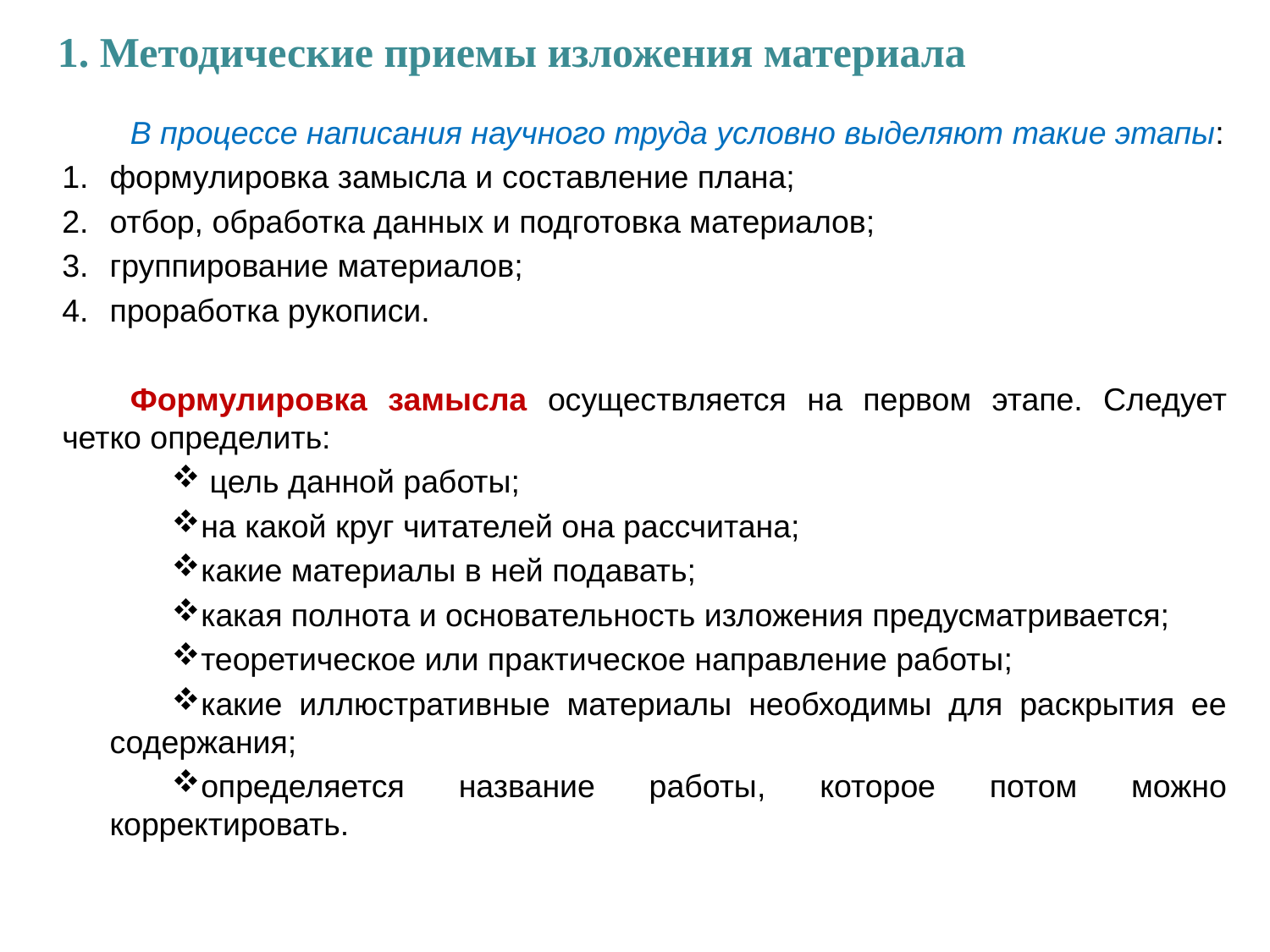

1. Методические приемы изложения материала
В процессе написания научного труда условно выделяют такие этапы:
формулировка замысла и составление плана;
отбор, обработка данных и подготовка материалов;
группирование материалов;
проработка рукописи.

Формулировка замысла осуществляется на первом этапе. Следует четко определить:
 цель данной работы;
на какой круг читателей она рассчитана;
какие материалы в ней подавать;
какая полнота и основательность изложения предусматривается;
теоретическое или практическое направление работы;
какие иллюстративные материалы необходимы для раскрытия ее содержания;
определяется название работы, которое потом можно корректировать.